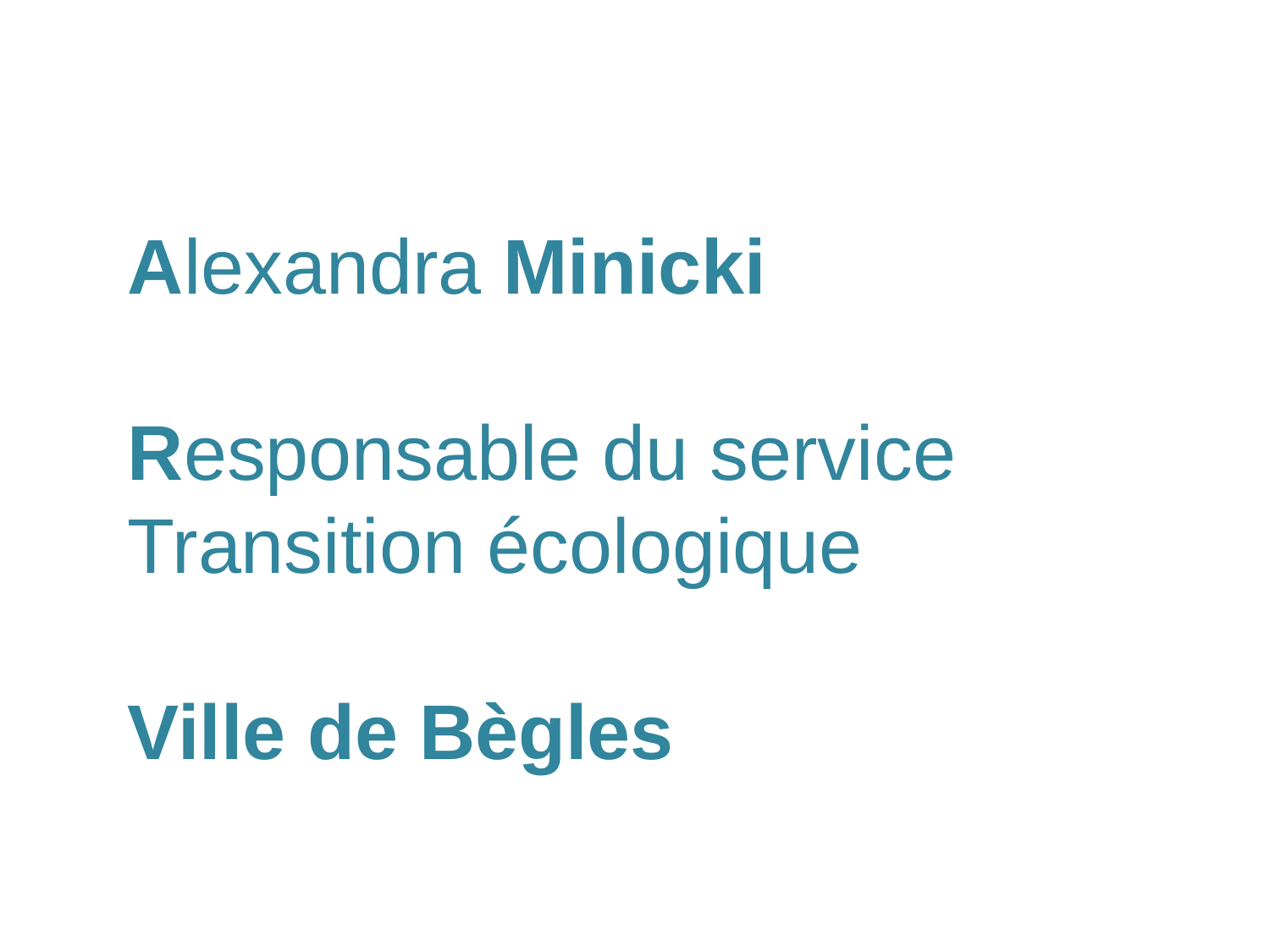

# Alexandra Minicki   Responsable du service Transition écologique Ville de Bègles